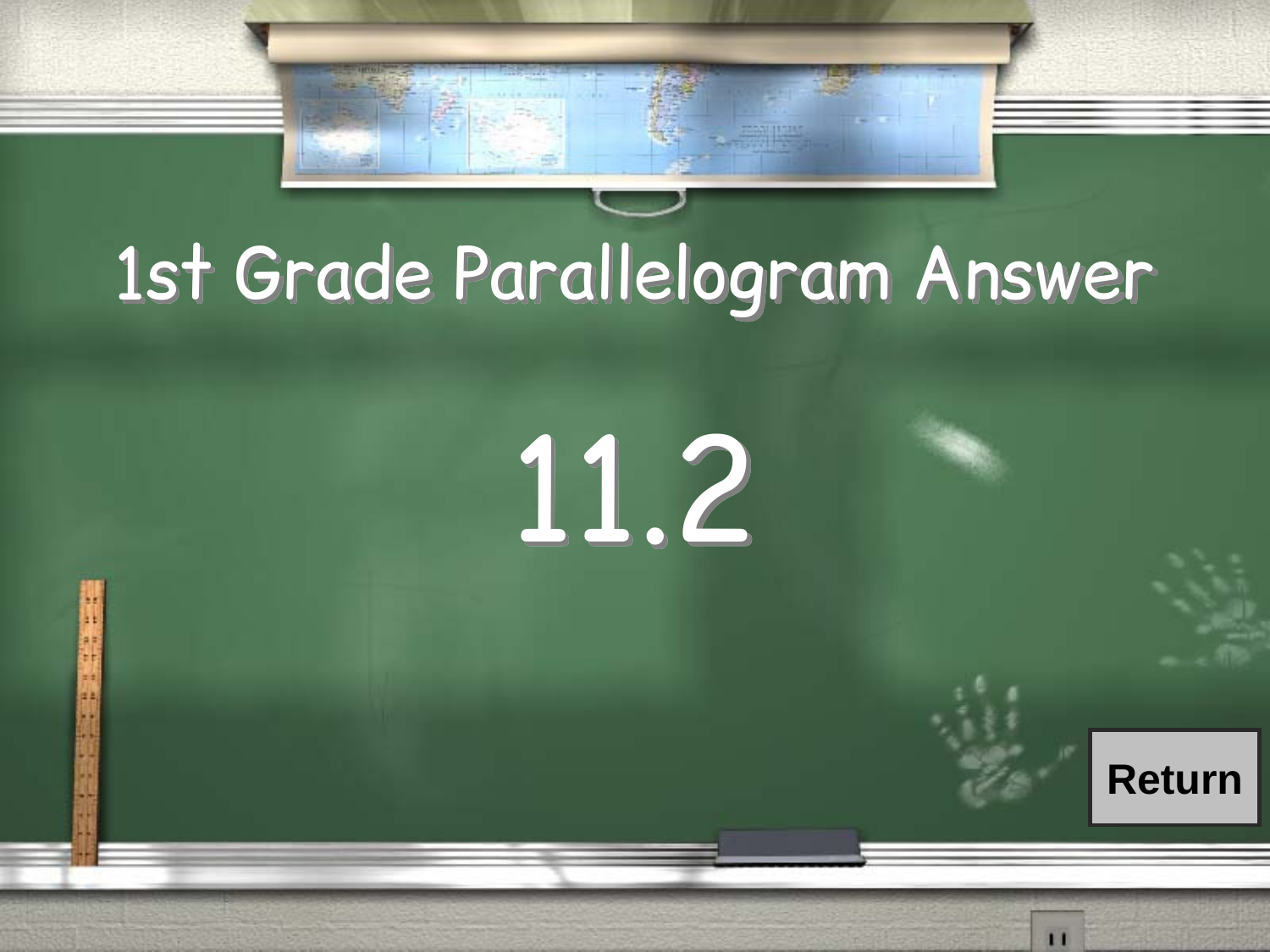

# 1st Grade Parallelogram Answer
11.2
Return